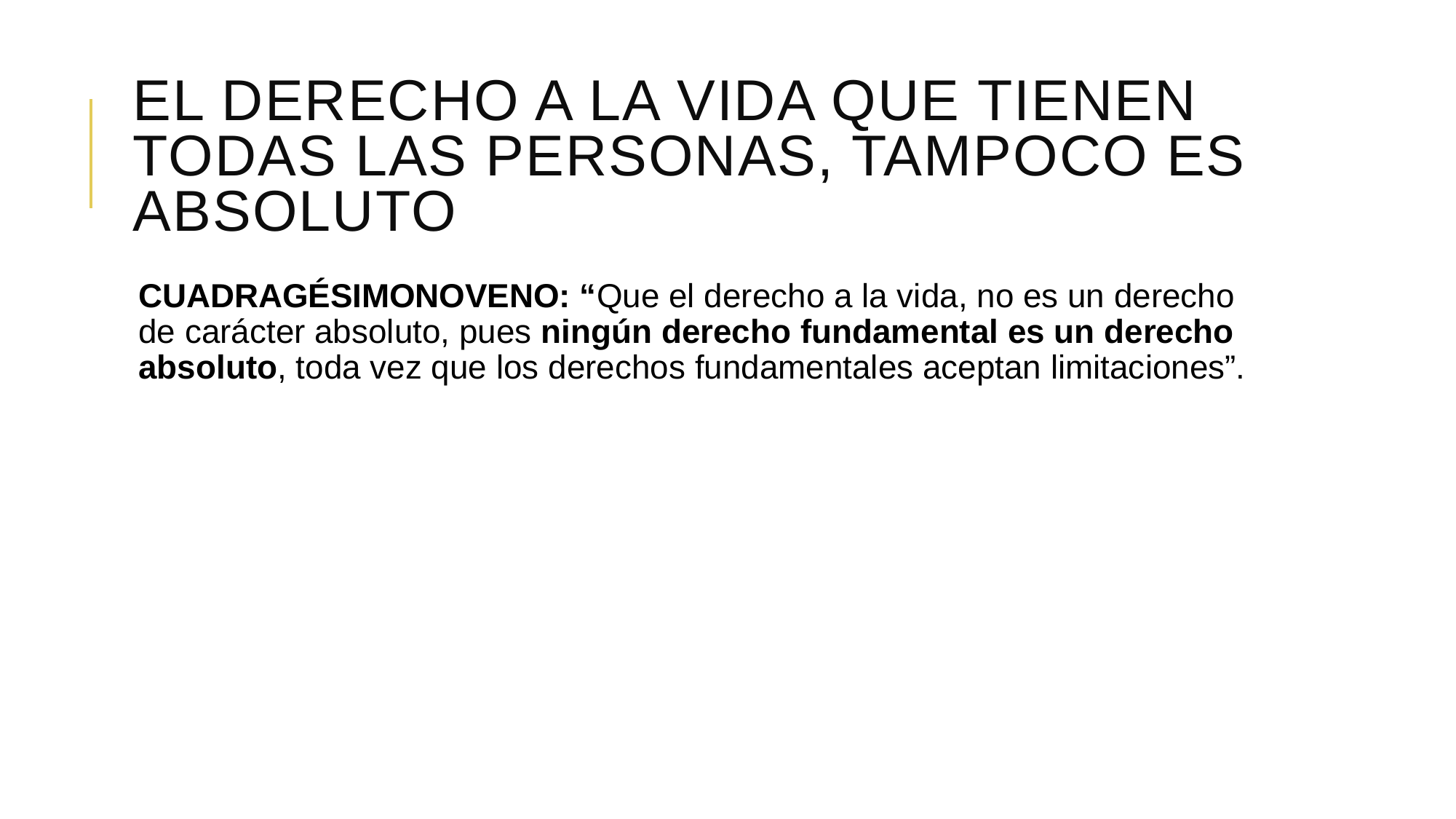

# El derecho a la vida que tienen todas las personas, tampoco es absoluto
CUADRAGÉSIMONOVENO: “Que el derecho a la vida, no es un derecho de carácter absoluto, pues ningún derecho fundamental es un derecho absoluto, toda vez que los derechos fundamentales aceptan limitaciones”.